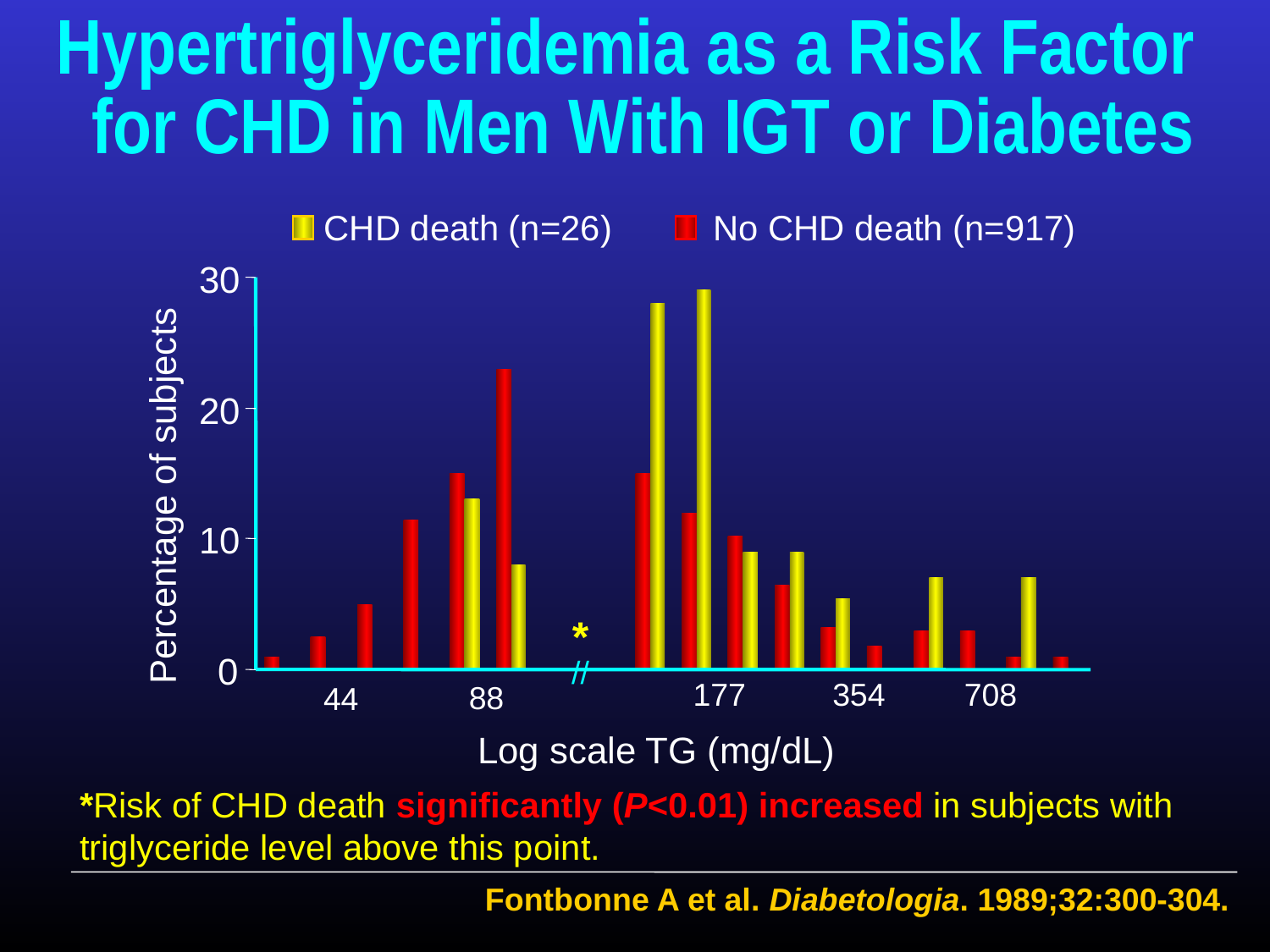

# Hypertriglyceridemia as a Risk Factor for CHD in Men With IGT or Diabetes
CHD death (n=26)

No CHD death (n=917)

30

20

Percentage of subjects

10

*
//

0

708
177
354

88
44
Log scale TG (mg/dL)
*Risk of CHD death significantly (P<0.01) increased in subjects with triglyceride level above this point.

Fontbonne A et al. Diabetologia. 1989;32:300-304.